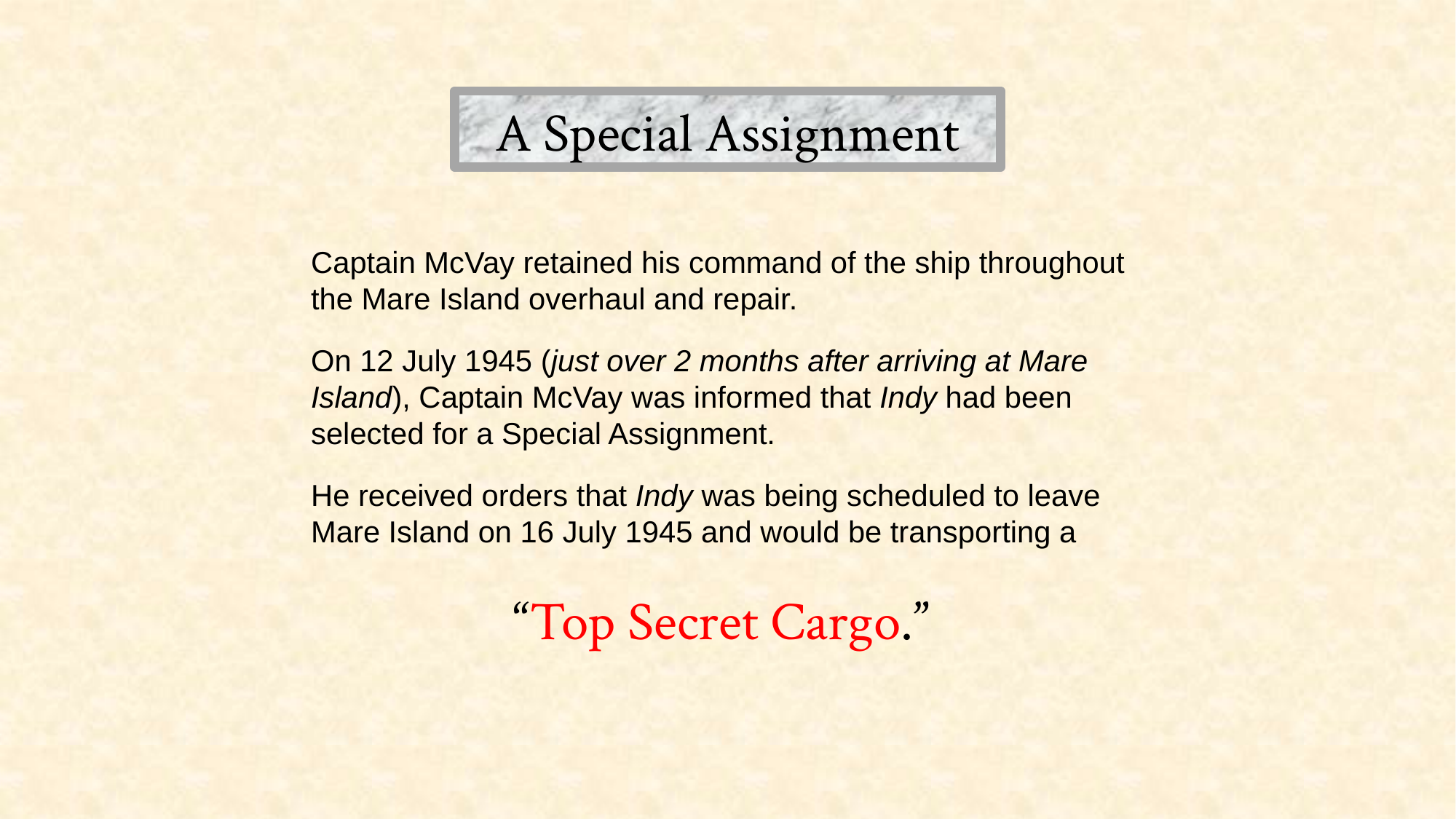

A Special Assignment
Captain McVay retained his command of the ship throughout the Mare Island overhaul and repair.

On 12 July 1945 (just over 2 months after arriving at Mare Island), Captain McVay was informed that Indy had been selected for a Special Assignment.

He received orders that Indy was being scheduled to leave Mare Island on 16 July 1945 and would be transporting a

“Top Secret Cargo.”